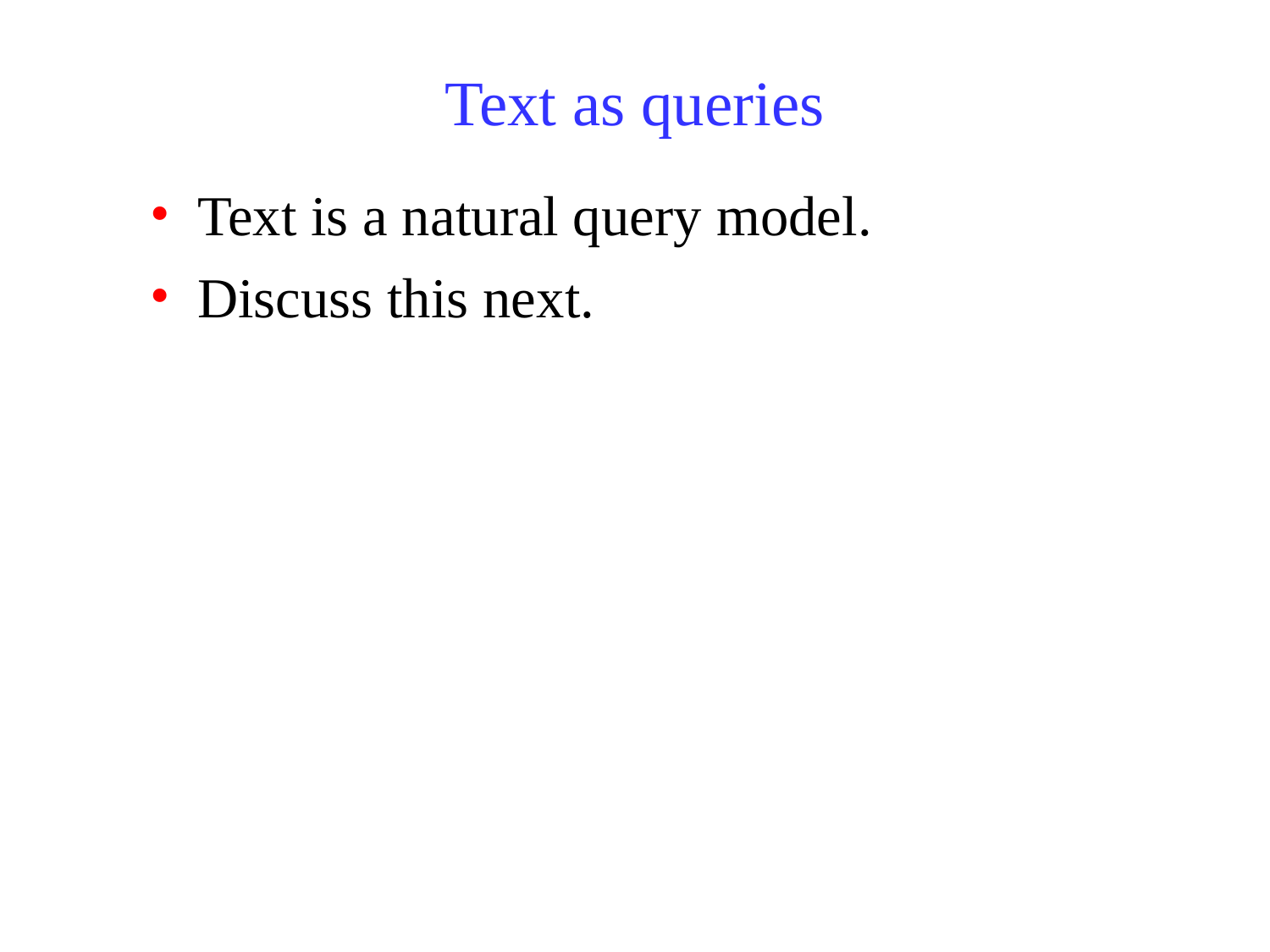

Text as queries
Text is a natural query model.
Discuss this next.